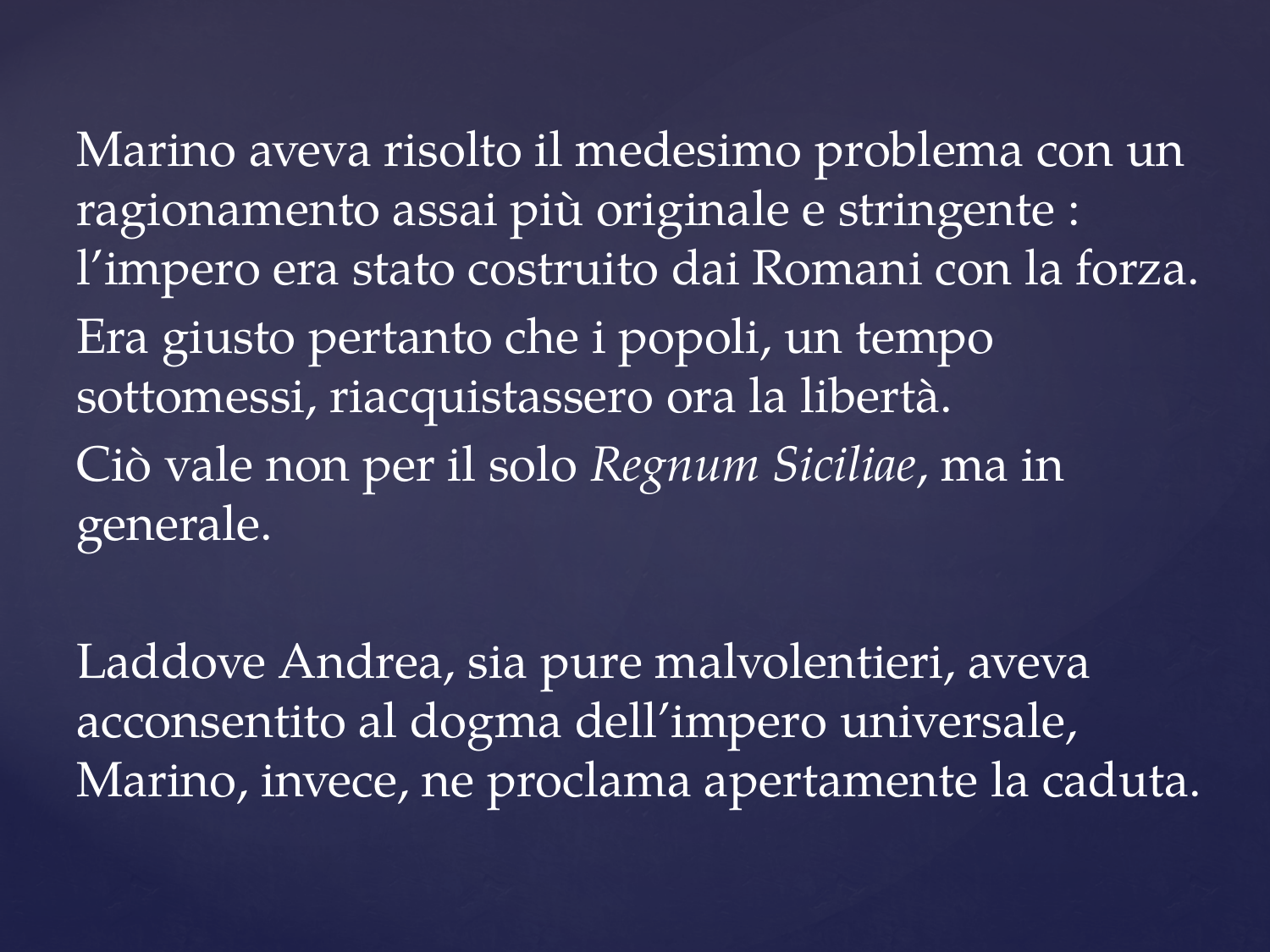

Marino aveva risolto il medesimo problema con un ragionamento assai più originale e stringente : l’impero era stato costruito dai Romani con la forza.
Era giusto pertanto che i popoli, un tempo sottomessi, riacquistassero ora la libertà.
Ciò vale non per il solo Regnum Siciliae, ma in generale.

Laddove Andrea, sia pure malvolentieri, aveva acconsentito al dogma dell’impero universale, Marino, invece, ne proclama apertamente la caduta.